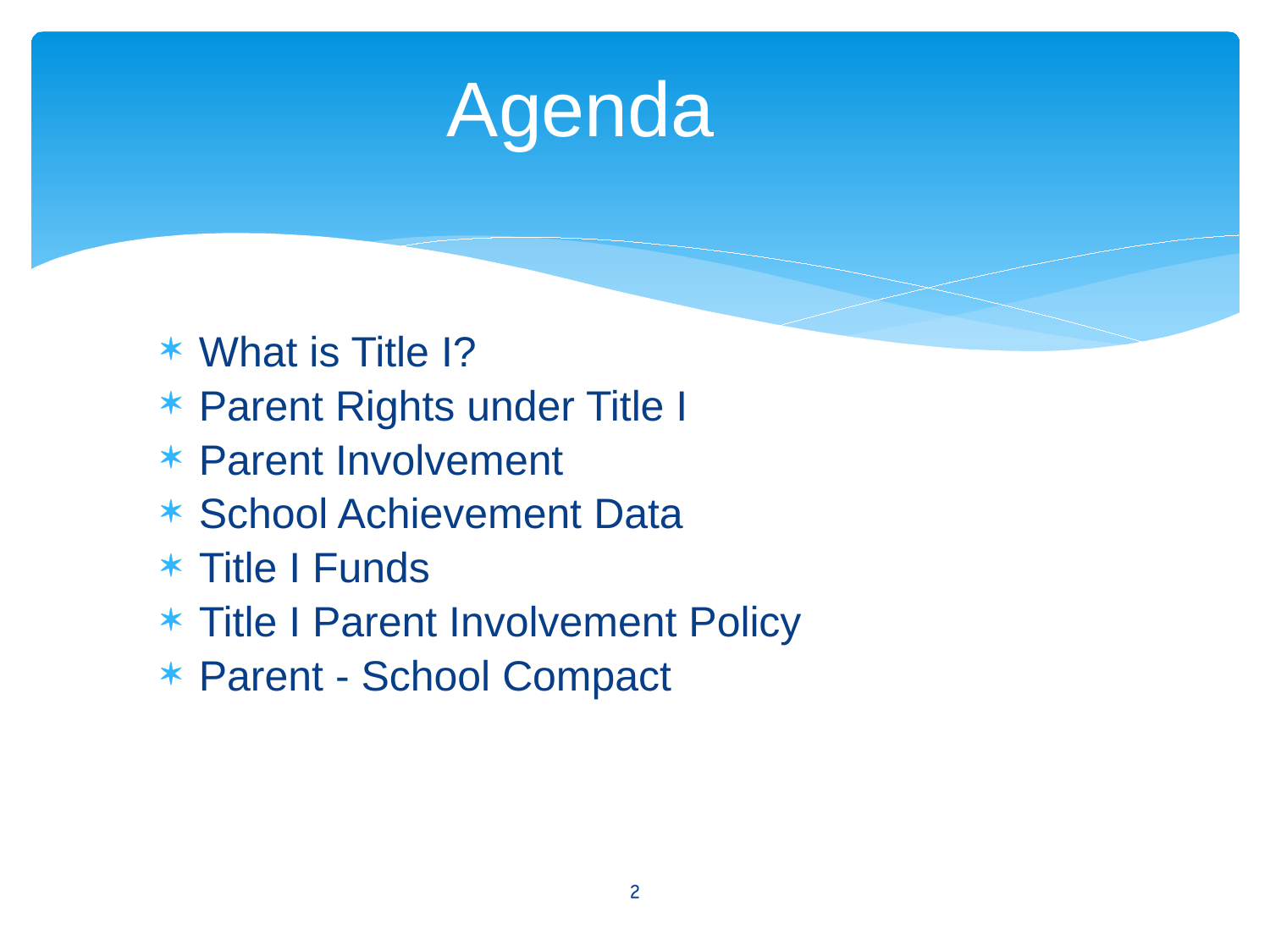

# Agenda

What is Title I?
Parent Rights under Title I
Parent Involvement
School Achievement Data
Title I Funds
Title I Parent Involvement Policy
Parent - School Compact
2